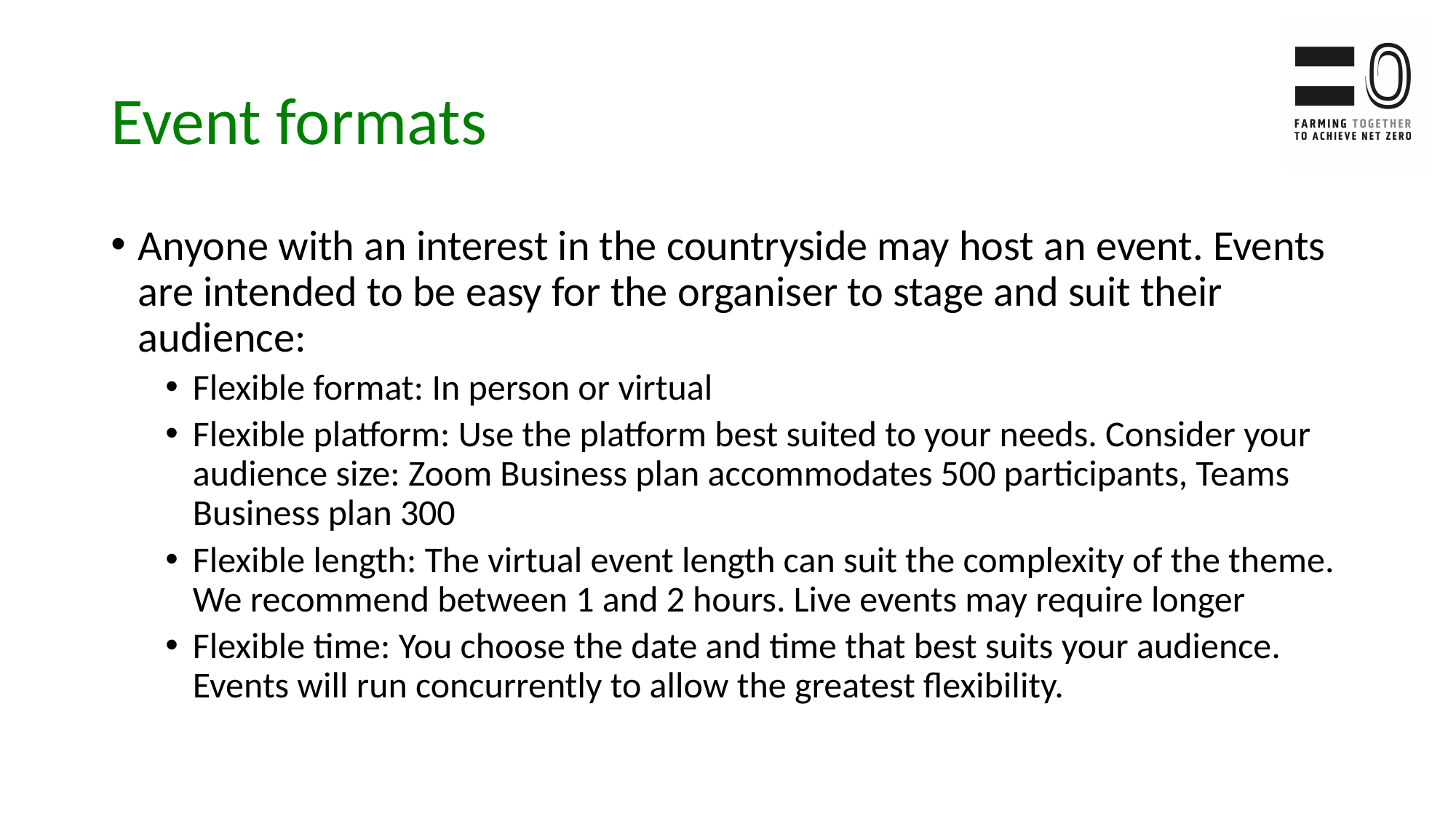

# Event formats
Anyone with an interest in the countryside may host an event. Events are intended to be easy for the organiser to stage and suit their audience:
Flexible format: In person or virtual
Flexible platform: Use the platform best suited to your needs. Consider your audience size: Zoom Business plan accommodates 500 participants, Teams Business plan 300
Flexible length: The virtual event length can suit the complexity of the theme. We recommend between 1 and 2 hours. Live events may require longer
Flexible time: You choose the date and time that best suits your audience. Events will run concurrently to allow the greatest flexibility.